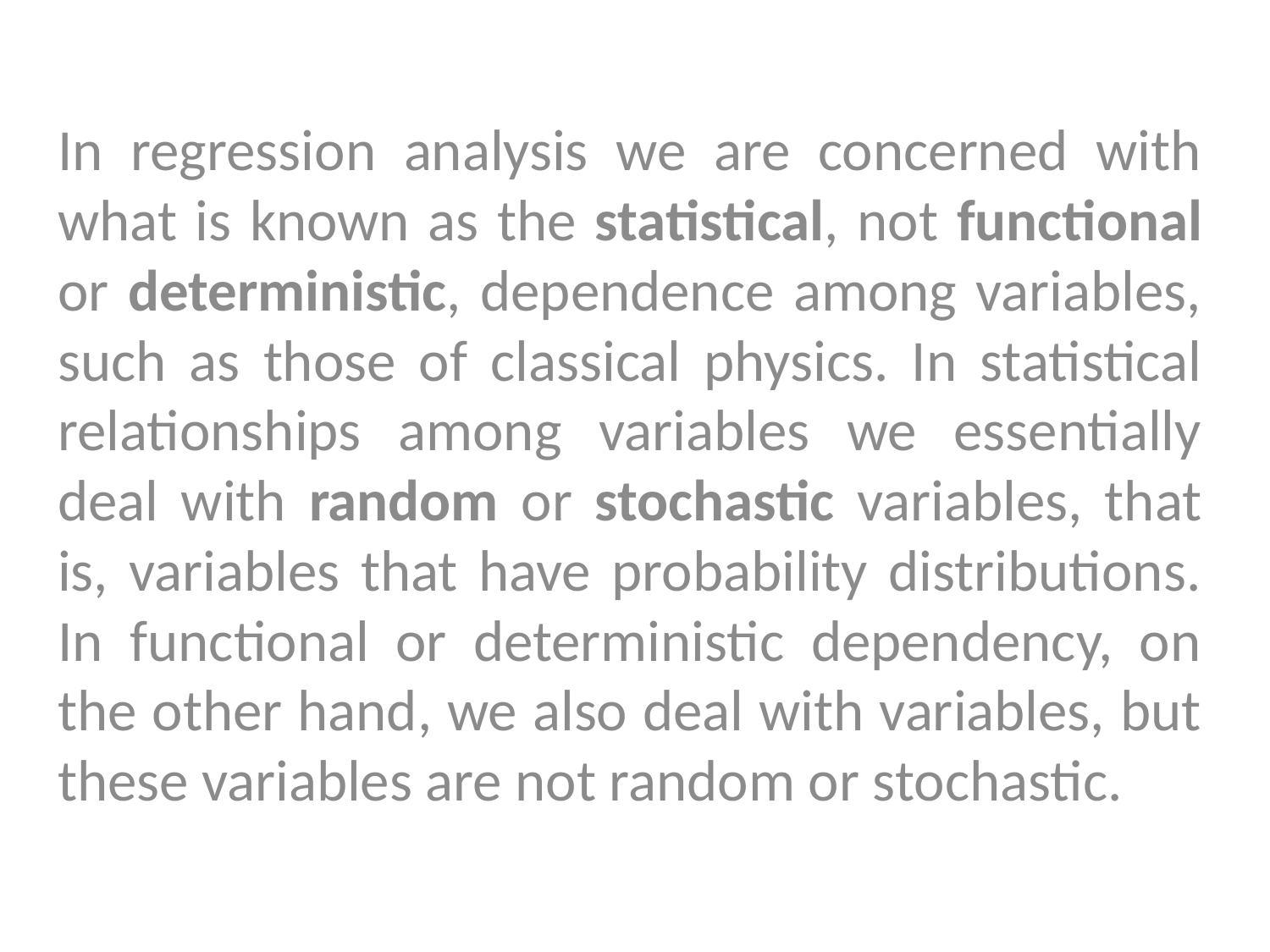

In regression analysis we are concerned with what is known as the statistical, not functional or deterministic, dependence among variables, such as those of classical physics. In statistical relationships among variables we essentially deal with random or stochastic variables, that is, variables that have probability distributions. In functional or deterministic dependency, on the other hand, we also deal with variables, but these variables are not random or stochastic.